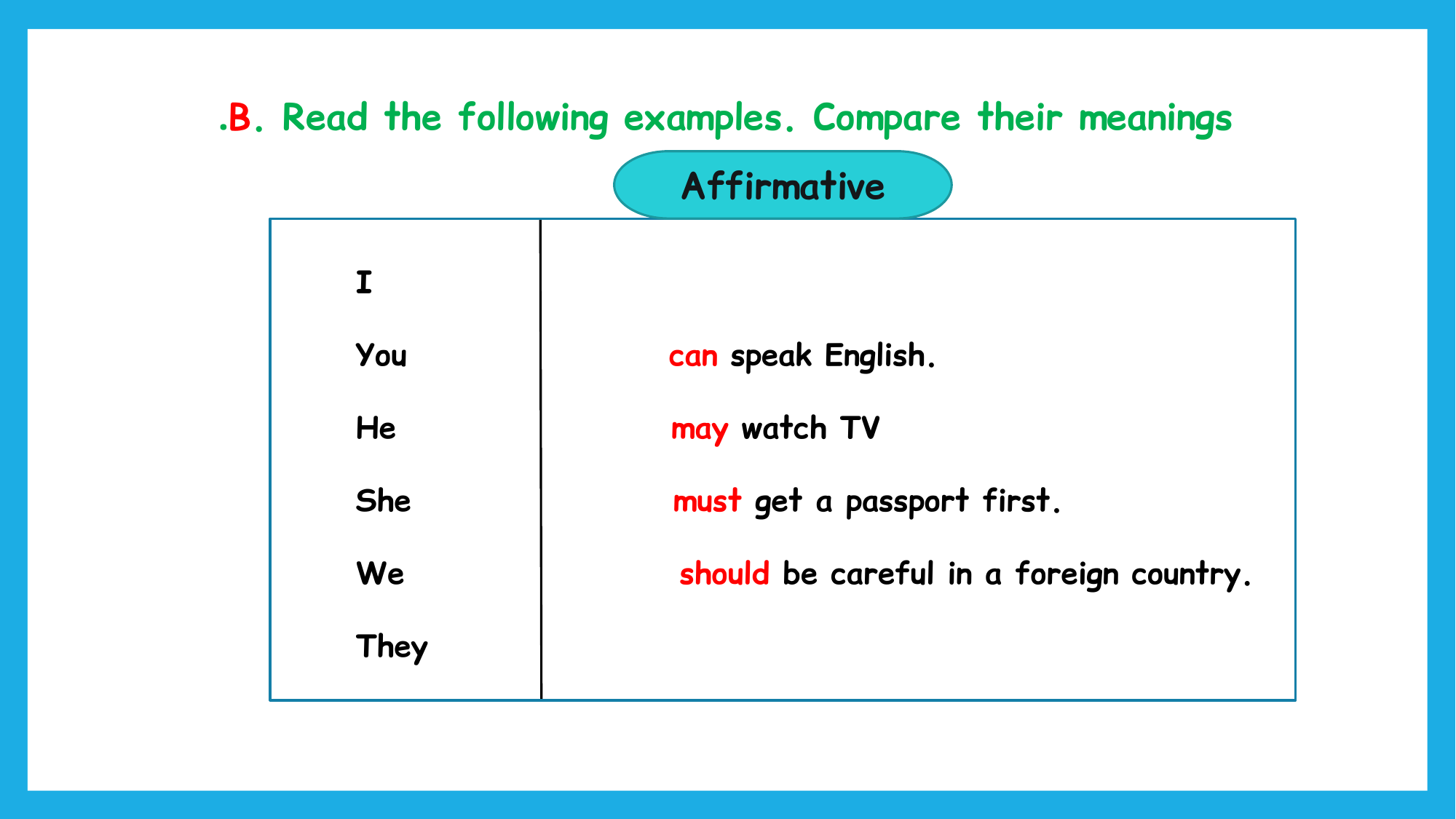

B. Read the following examples. Compare their meanings.
Affirmative

I

You                    can speak English.

He                     may watch TV

She                    must get a passport first.

We                     should be careful in a foreign country.

They